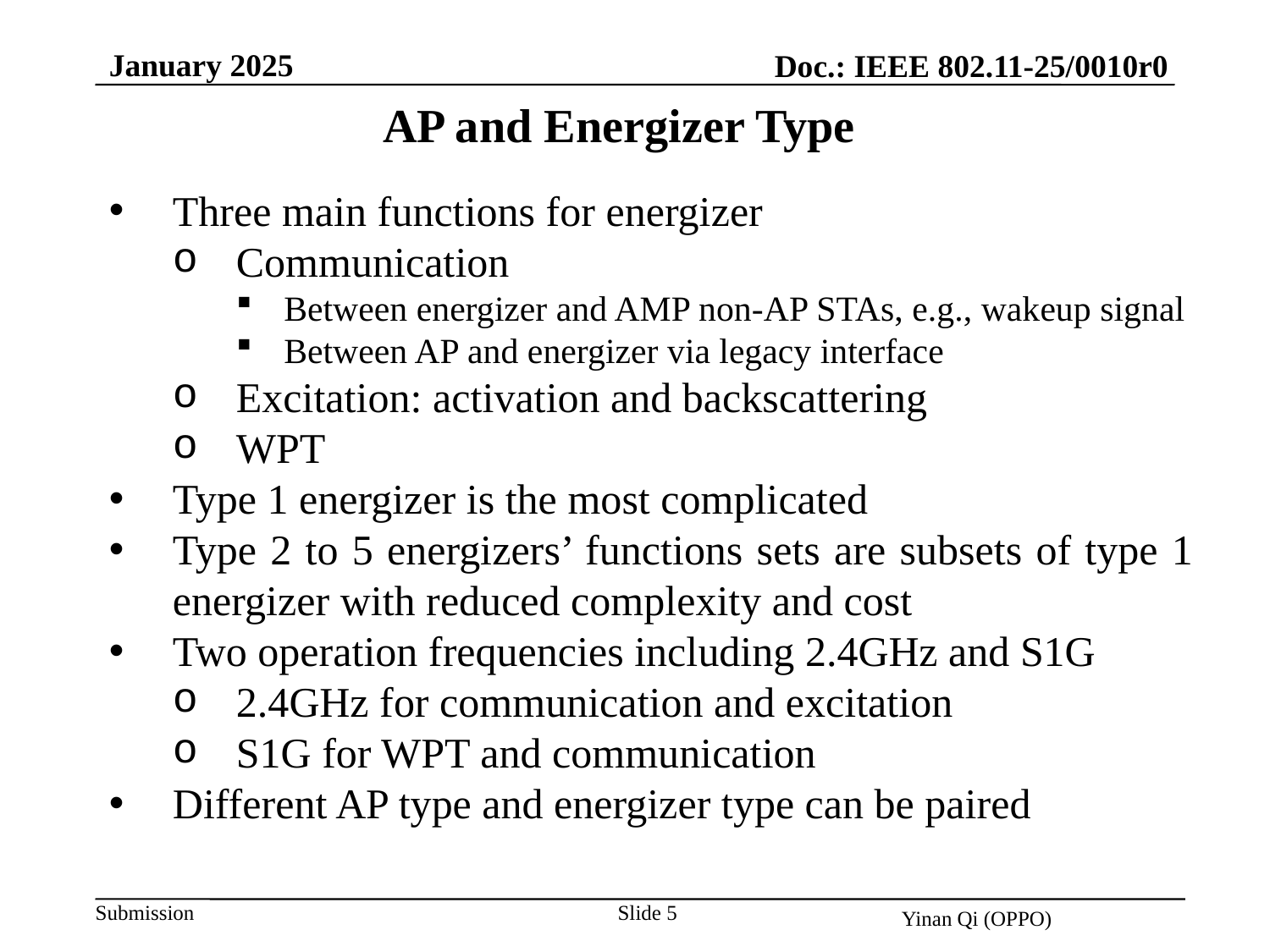

January 2025
Doc.: IEEE 802.11-25/0010r0
AP and Energizer Type
Three main functions for energizer
Communication
Between energizer and AMP non-AP STAs, e.g., wakeup signal
Between AP and energizer via legacy interface
Excitation: activation and backscattering
WPT
Type 1 energizer is the most complicated
Type 2 to 5 energizers’ functions sets are subsets of type 1 energizer with reduced complexity and cost
Two operation frequencies including 2.4GHz and S1G
2.4GHz for communication and excitation
S1G for WPT and communication
Different AP type and energizer type can be paired

Slide 5
Yinan Qi (OPPO)